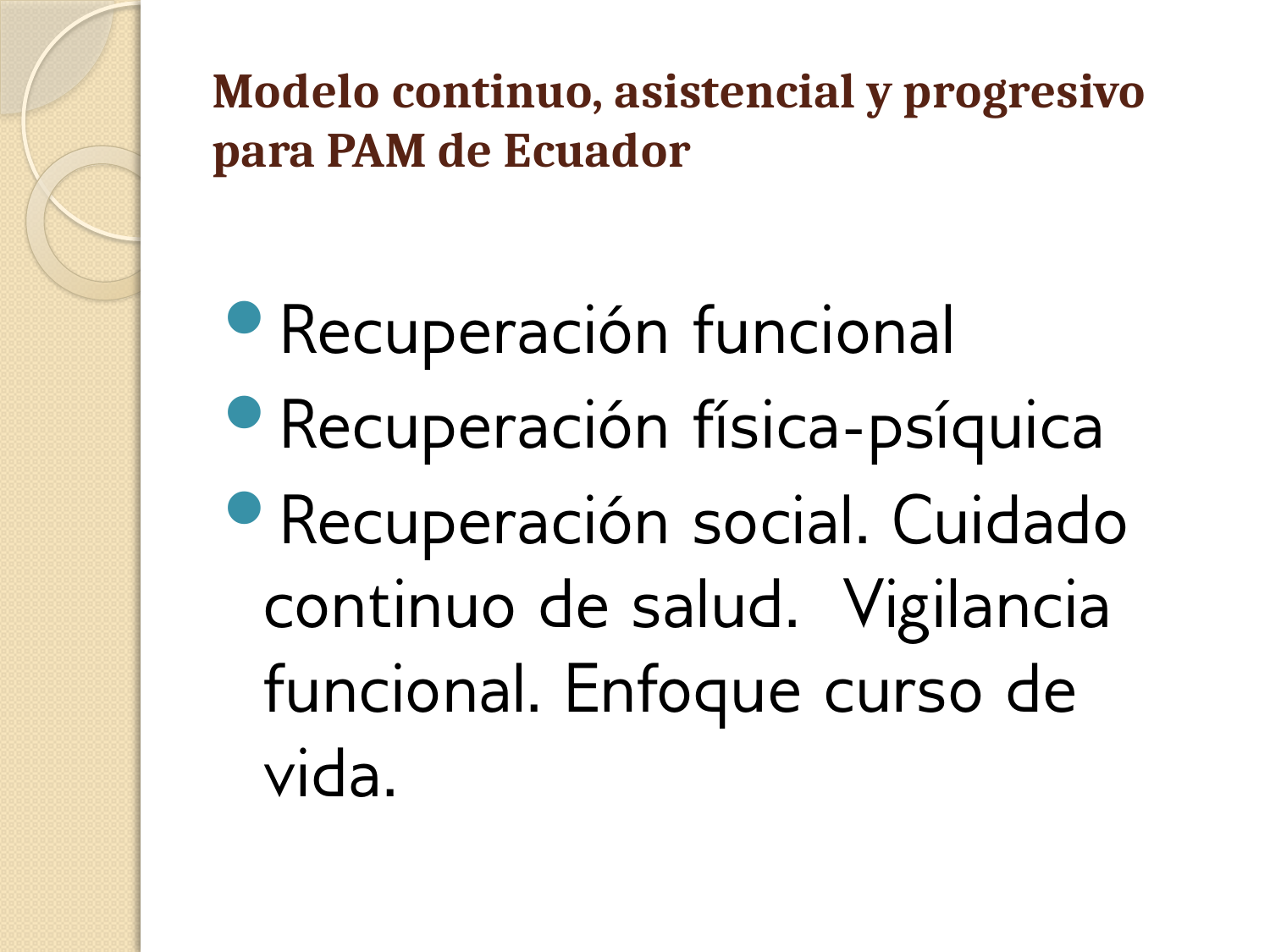

# Modelo continuo, asistencial y progresivo para PAM de Ecuador
Recuperación funcional
Recuperación física-psíquica
Recuperación social. Cuidado continuo de salud.  Vigilancia funcional. Enfoque curso de vida.